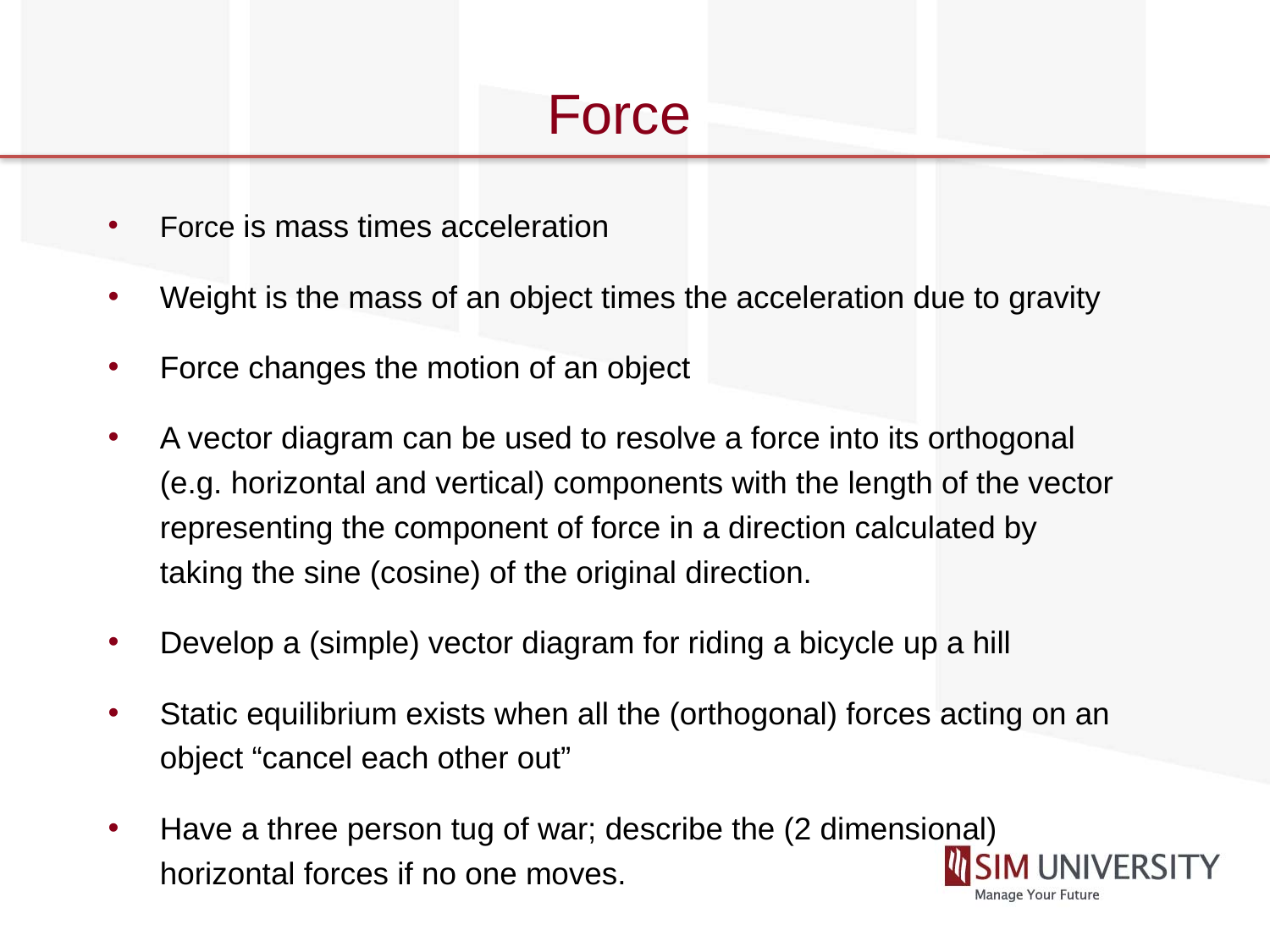

# Force
Force is mass times acceleration
Weight is the mass of an object times the acceleration due to gravity
Force changes the motion of an object
A vector diagram can be used to resolve a force into its orthogonal (e.g. horizontal and vertical) components with the length of the vector representing the component of force in a direction calculated by taking the sine (cosine) of the original direction.
Develop a (simple) vector diagram for riding a bicycle up a hill
Static equilibrium exists when all the (orthogonal) forces acting on an object “cancel each other out”
Have a three person tug of war; describe the (2 dimensional) horizontal forces if no one moves.